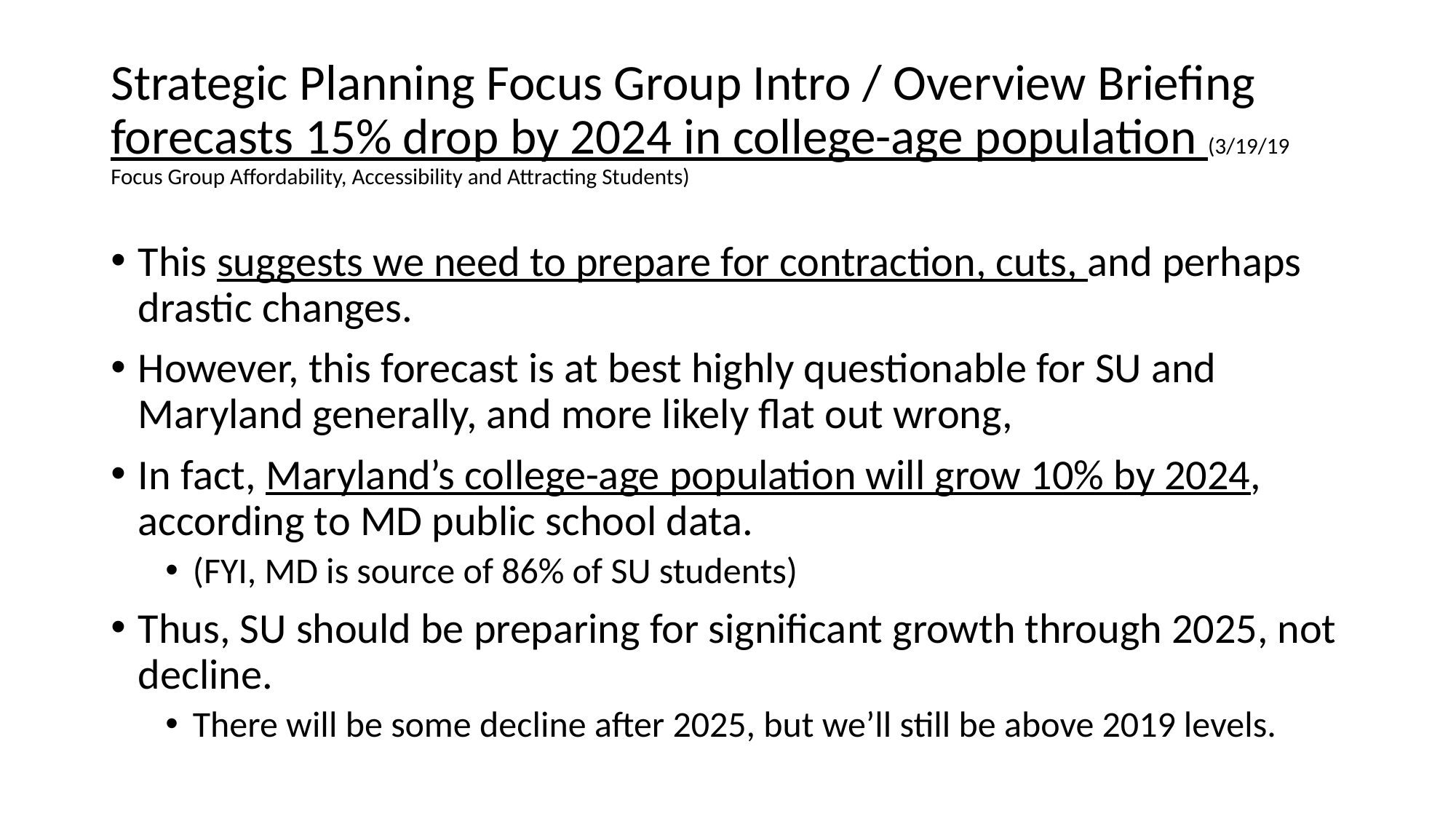

# Strategic Planning Focus Group Intro / Overview Briefing forecasts 15% drop by 2024 in college-age population (3/19/19 Focus Group Affordability, Accessibility and Attracting Students)
This suggests we need to prepare for contraction, cuts, and perhaps drastic changes.
However, this forecast is at best highly questionable for SU and Maryland generally, and more likely flat out wrong,
In fact, Maryland’s college-age population will grow 10% by 2024, according to MD public school data.
(FYI, MD is source of 86% of SU students)
Thus, SU should be preparing for significant growth through 2025, not decline.
There will be some decline after 2025, but we’ll still be above 2019 levels.